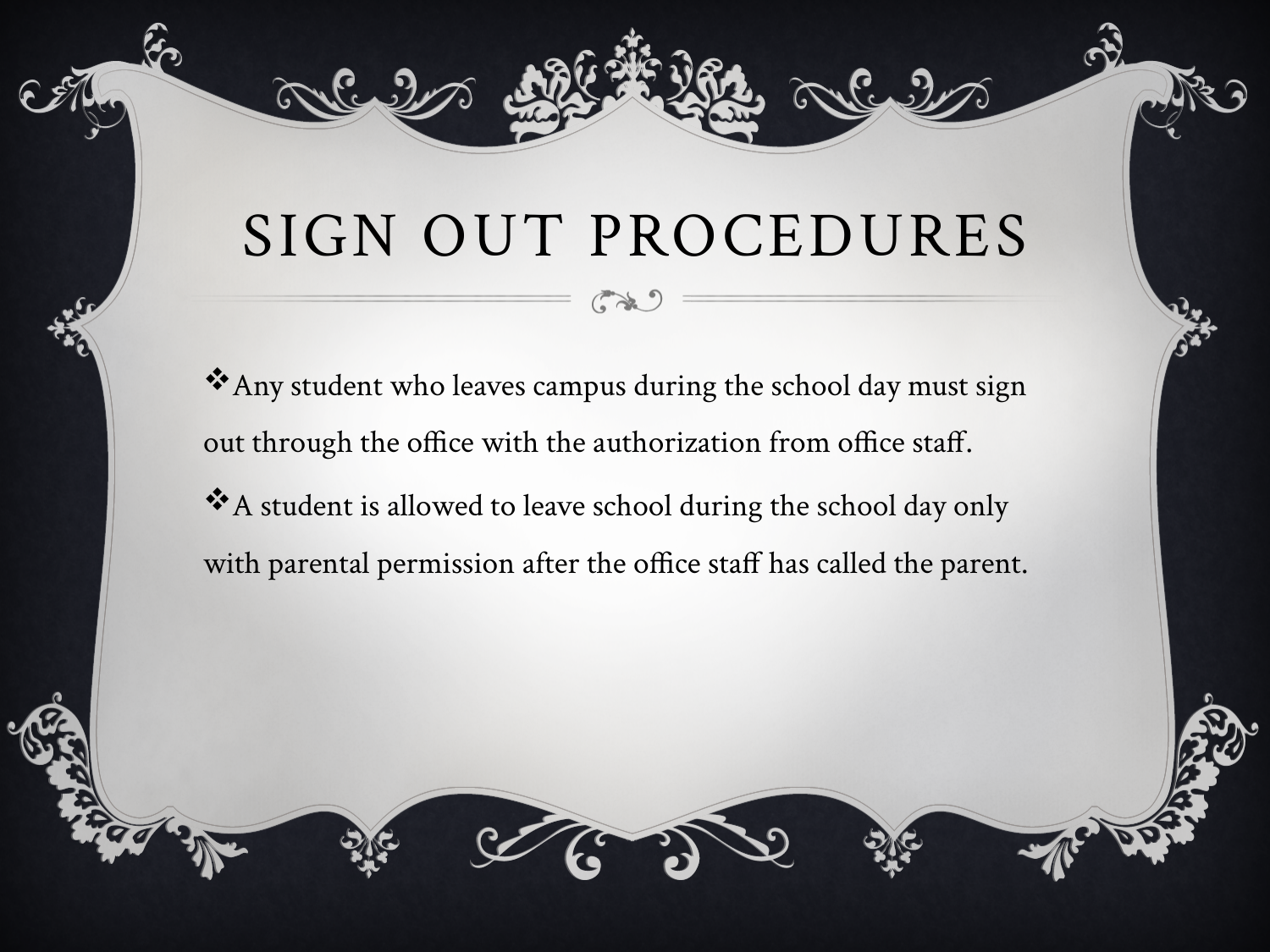

# Sign out procedures
Any student who leaves campus during the school day must sign out through the office with the authorization from office staff.
A student is allowed to leave school during the school day only with parental permission after the office staff has called the parent.